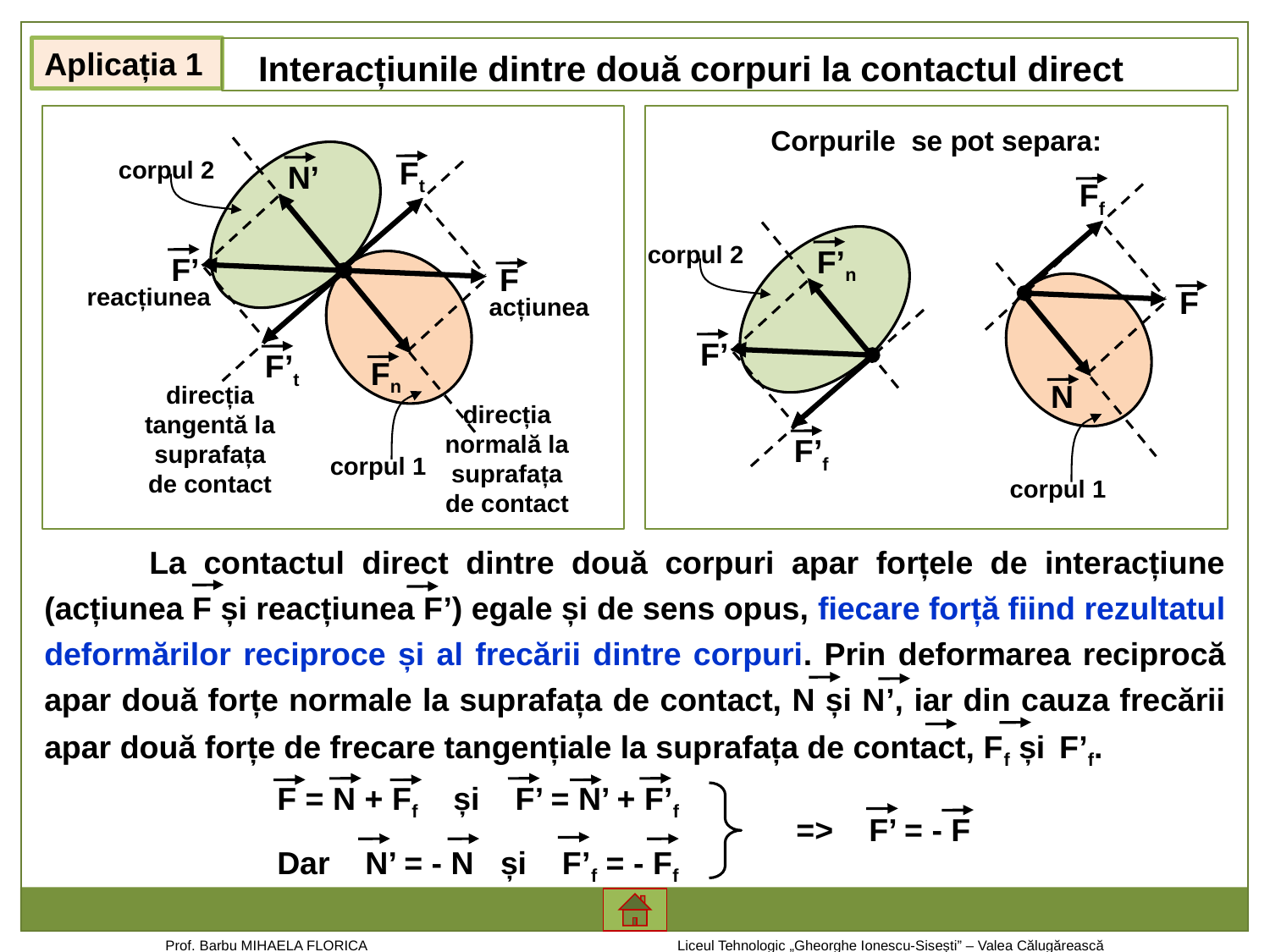

Interacțiunile dintre două corpuri la contactul direct
Aplicația 1

Ft
corpul 2
N’

F’
F

reacțiunea
acțiunea
F’t
Fn
direcția tangentă la suprafața de contact

direcția normală la suprafața de contact
corpul 1

Corpurile  se pot separa:
Ff
F

N

corpul 1
corpul 2
F’n

F’
F’f
      La contactul direct dintre două corpuri apar forțele de interacțiune (acțiunea F și reacțiunea F’) egale și de sens opus, fiecare forță fiind rezultatul deformărilor reciproce și al frecării dintre corpuri. Prin deformarea reciprocă apar două forțe normale la suprafața de contact, N și N’, iar din cauza frecării apar două forțe de frecare tangențiale la suprafața de contact, Ff și  F’f.
F = N + Ff    și    F’ = N’ + F’f
Dar    N’ = - N   și    F’f = - Ff

=>    F’ = - F

Prof. Barbu MIHAELA FLORICA			 Liceul Tehnologic „Gheorghe Ionescu-Sisești” – Valea Călugărească